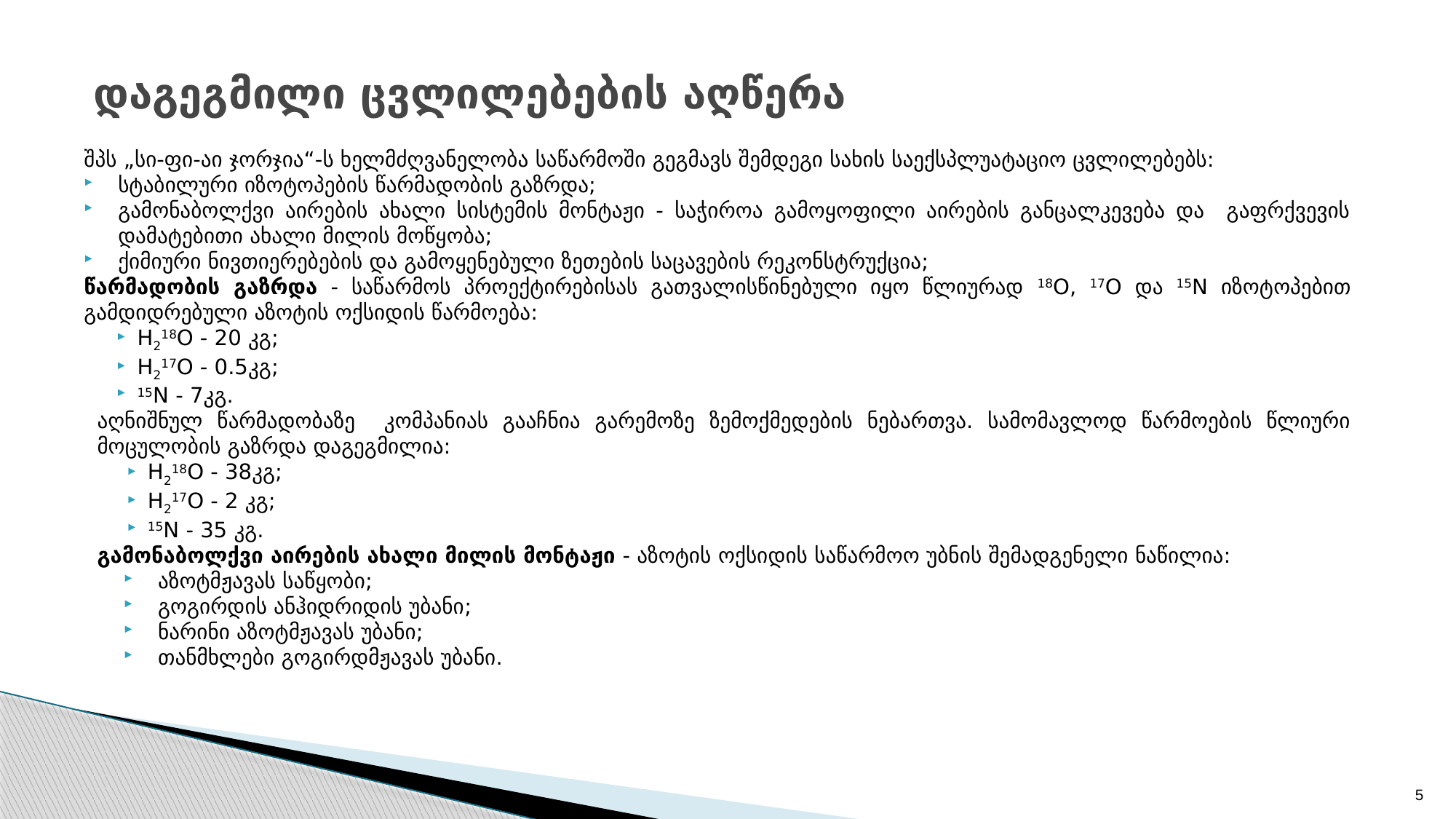

# დაგეგმილი ცვლილებების აღწერა
შპს „სი-ფი-აი ჯორჯია“-ს ხელმძღვანელობა საწარმოში გეგმავს შემდეგი სახის საექსპლუატაციო ცვლილებებს:
სტაბილური იზოტოპების წარმადობის გაზრდა;
გამონაბოლქვი აირების ახალი სისტემის მონტაჟი - საჭიროა გამოყოფილი აირების განცალკევება და  გაფრქვევის დამატებითი ახალი მილის მოწყობა;
ქიმიური ნივთიერებების და გამოყენებული ზეთების საცავების რეკონსტრუქცია;
წარმადობის გაზრდა - საწარმოს პროექტირებისას გათვალისწინებული იყო წლიურად 18O, 17O და 15N იზოტოპებით გამდიდრებული აზოტის ოქსიდის წარმოება:
H218O - 20 კგ;
H217O - 0.5კგ;
15N - 7კგ.
აღნიშნულ წარმადობაზე  კომპანიას გააჩნია გარემოზე ზემოქმედების ნებართვა. სამომავლოდ წარმოების წლიური მოცულობის გაზრდა დაგეგმილია:
H218O - 38კგ;
H217O - 2 კგ;
15N - 35 კგ.
გამონაბოლქვი აირების ახალი მილის მონტაჟი - აზოტის ოქსიდის საწარმოო უბნის შემადგენელი ნაწილია:
აზოტმჟავას საწყობი;
გოგირდის ანჰიდრიდის უბანი;
ნარინი აზოტმჟავას უბანი;
თანმხლები გოგირდმჟავას უბანი.
5